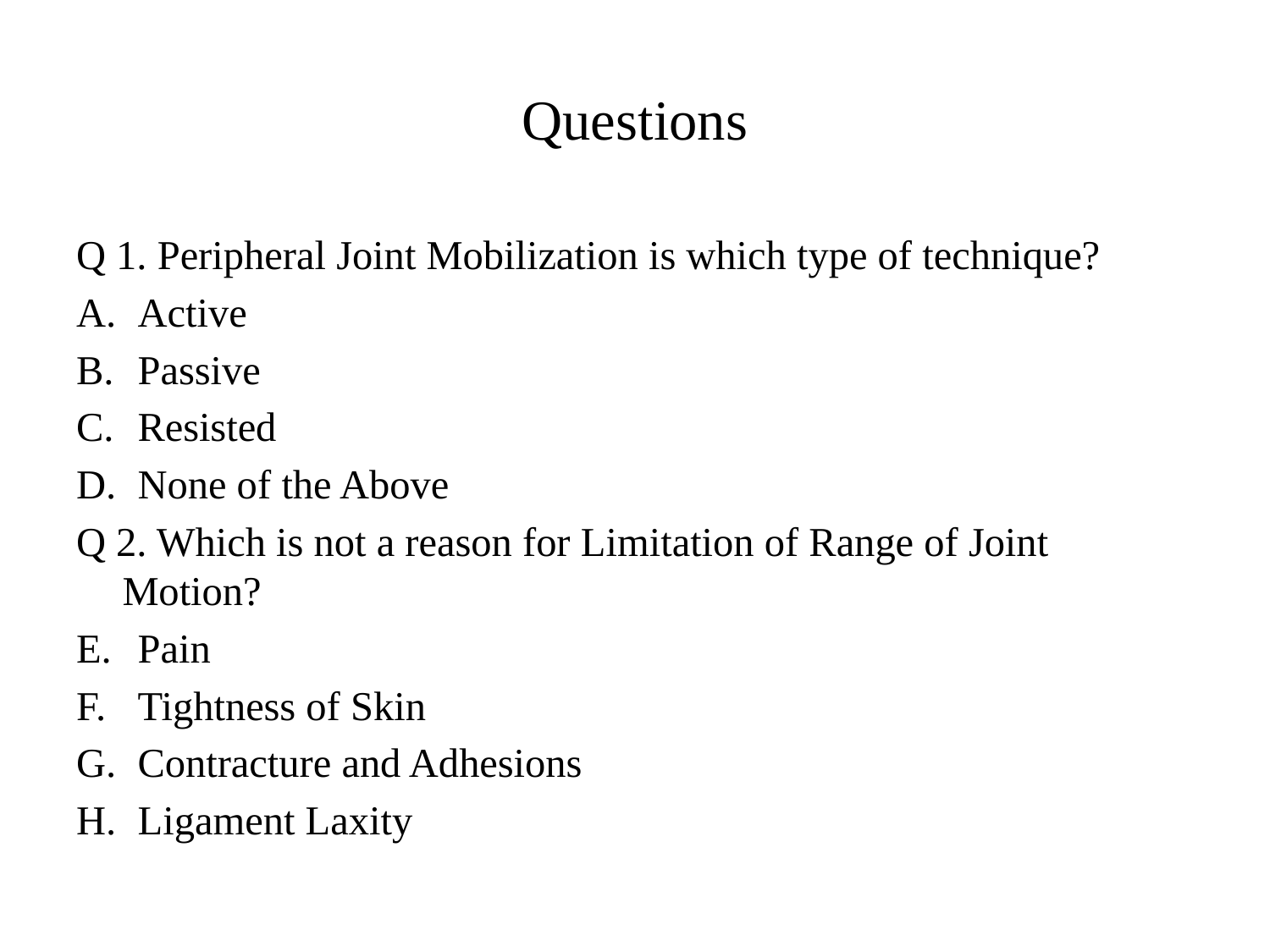

# Questions
Q 1. Peripheral Joint Mobilization is which type of technique?
Active
Passive
Resisted
None of the Above
Q 2. Which is not a reason for Limitation of Range of Joint Motion?
Pain
Tightness of Skin
Contracture and Adhesions
Ligament Laxity